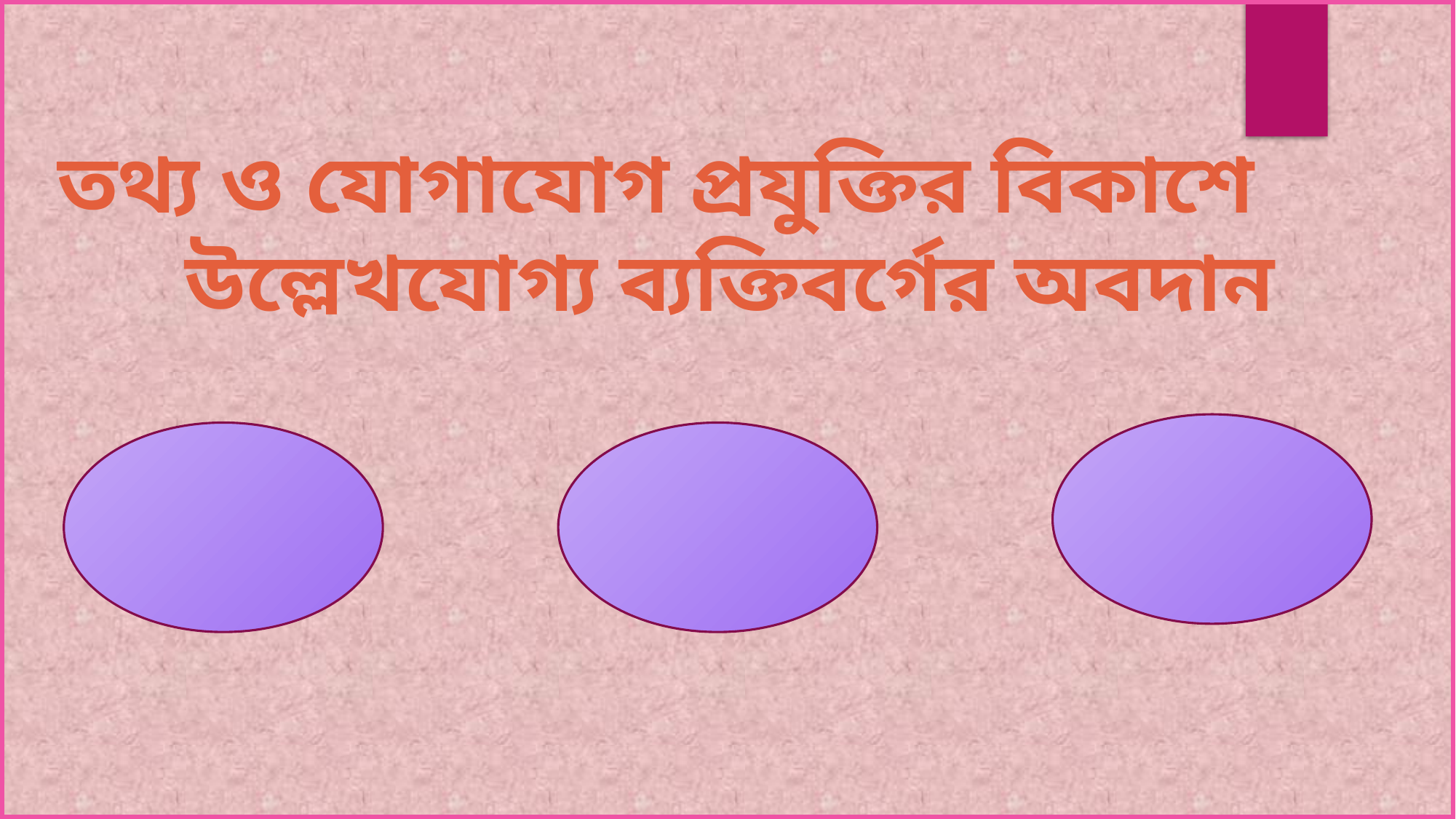

তথ্য ও যোগাযোগ প্রযুক্তির বিকাশে            উল্লেখযোগ্য ব্যক্তিবর্গের অবদান